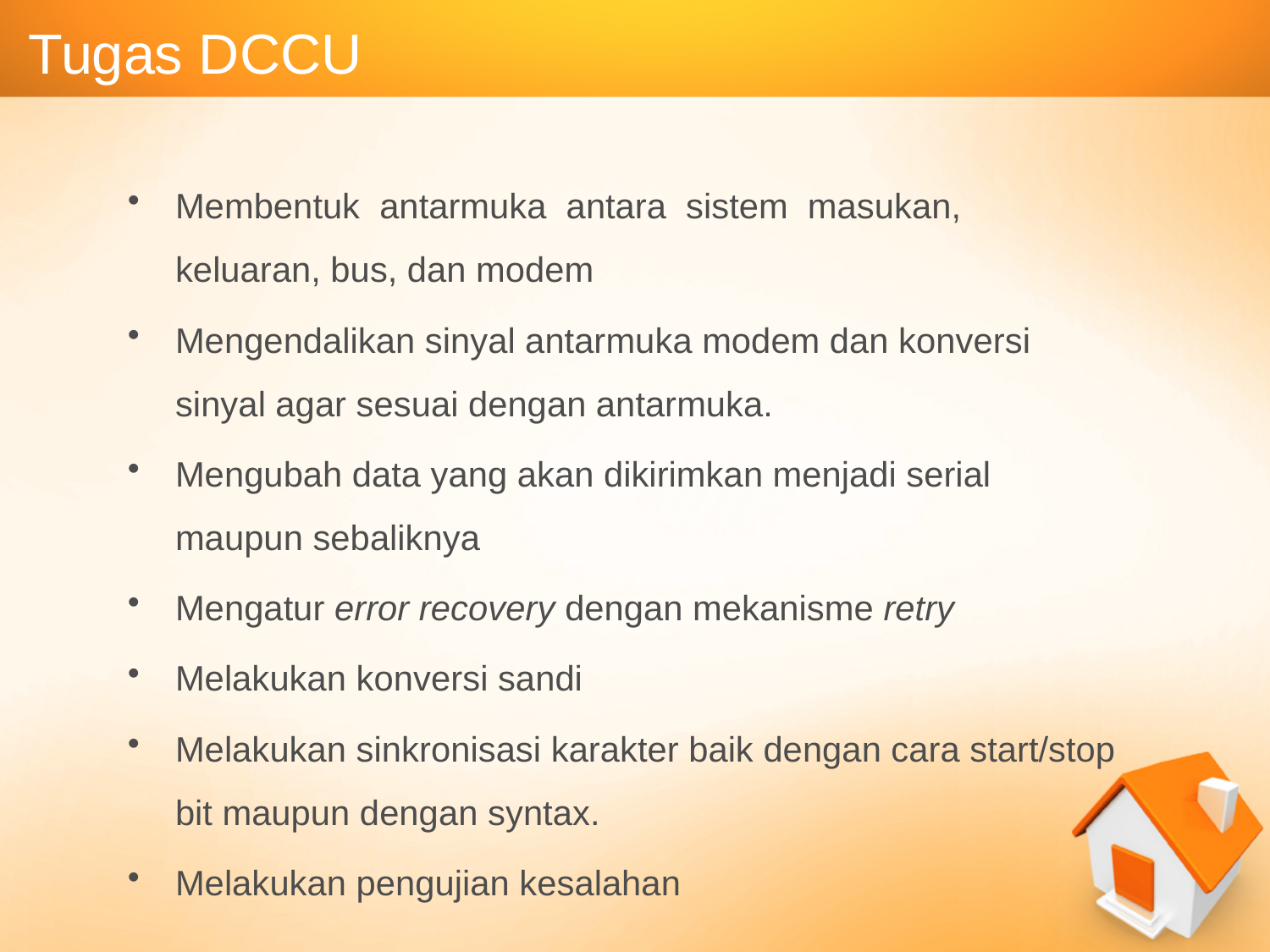

# Tugas DCCU
Membentuk  antarmuka  antara  sistem  masukan,  keluaran, bus, dan modem
Mengendalikan sinyal antarmuka modem dan konversi sinyal agar sesuai dengan antarmuka.
Mengubah data yang akan dikirimkan menjadi serial maupun sebaliknya
Mengatur error recovery dengan mekanisme retry
Melakukan konversi sandi
Melakukan sinkronisasi karakter baik dengan cara start/stop bit maupun dengan syntax.
Melakukan pengujian kesalahan